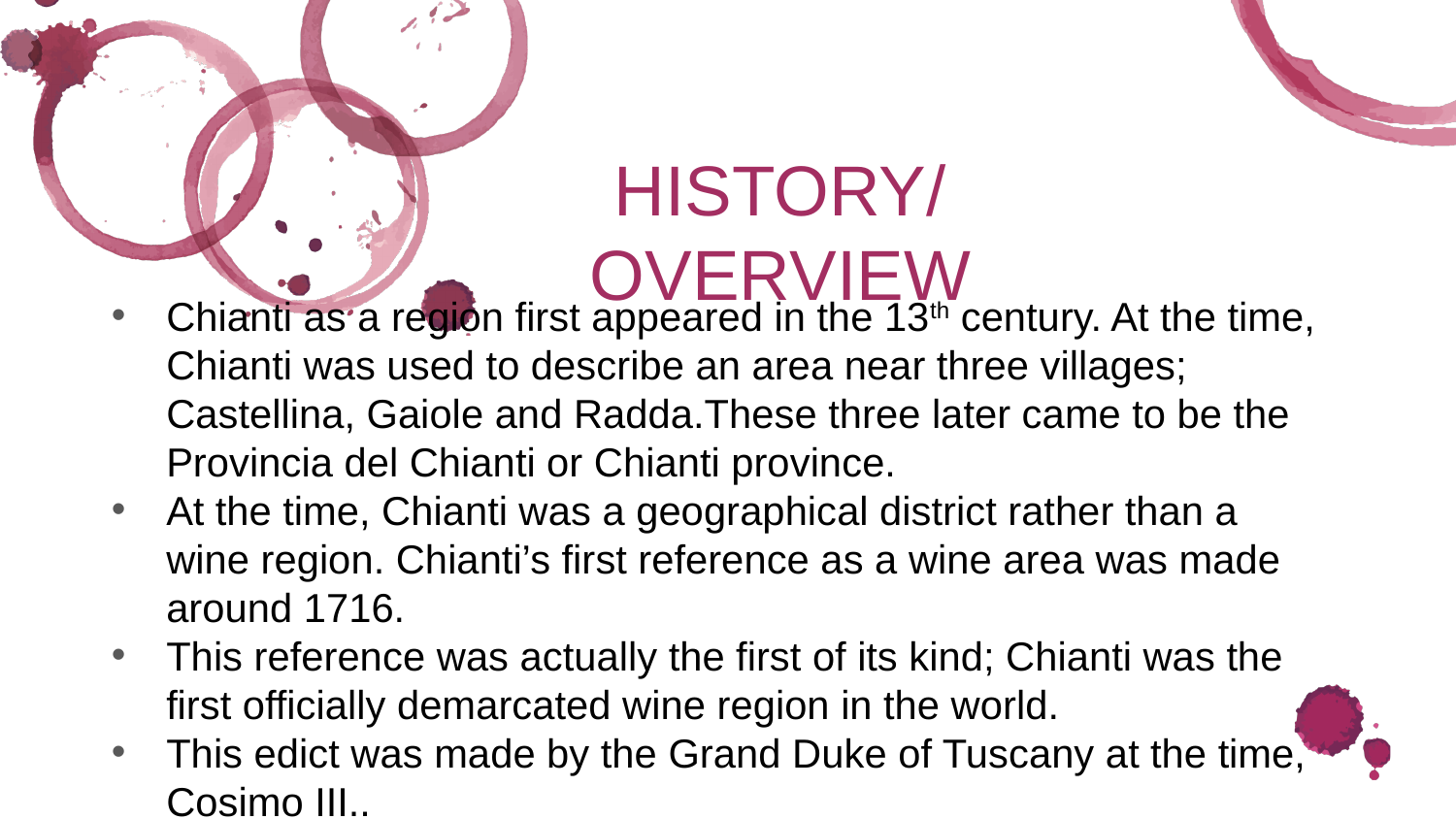

HISTORY/OVERVIEW
Chianti as a region first appeared in the 13th century. At the time, Chianti was used to describe an area near three villages; Castellina, Gaiole and Radda.These three later came to be the Provincia del Chianti or Chianti province.
At the time, Chianti was a geographical district rather than a wine region. Chianti’s first reference as a wine area was made around 1716.
This reference was actually the first of its kind; Chianti was the first officially demarcated wine region in the world.
This edict was made by the Grand Duke of Tuscany at the time, Cosimo III..